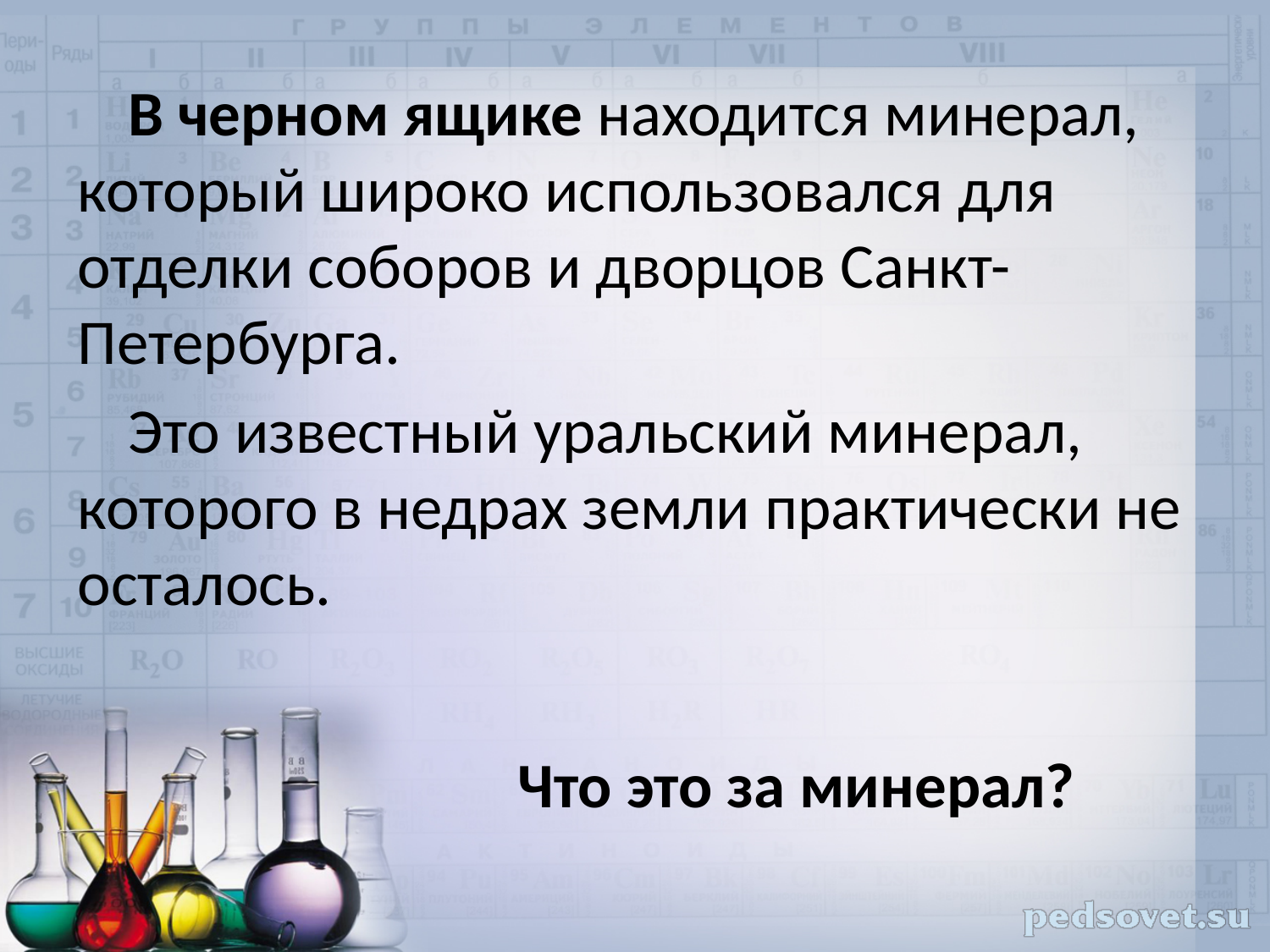

В черном ящике находится минерал, который широко использовался для отделки соборов и дворцов Санкт-Петербурга.
Это известный уральский минерал, которого в недрах земли практически не осталось.
Что это за минерал?